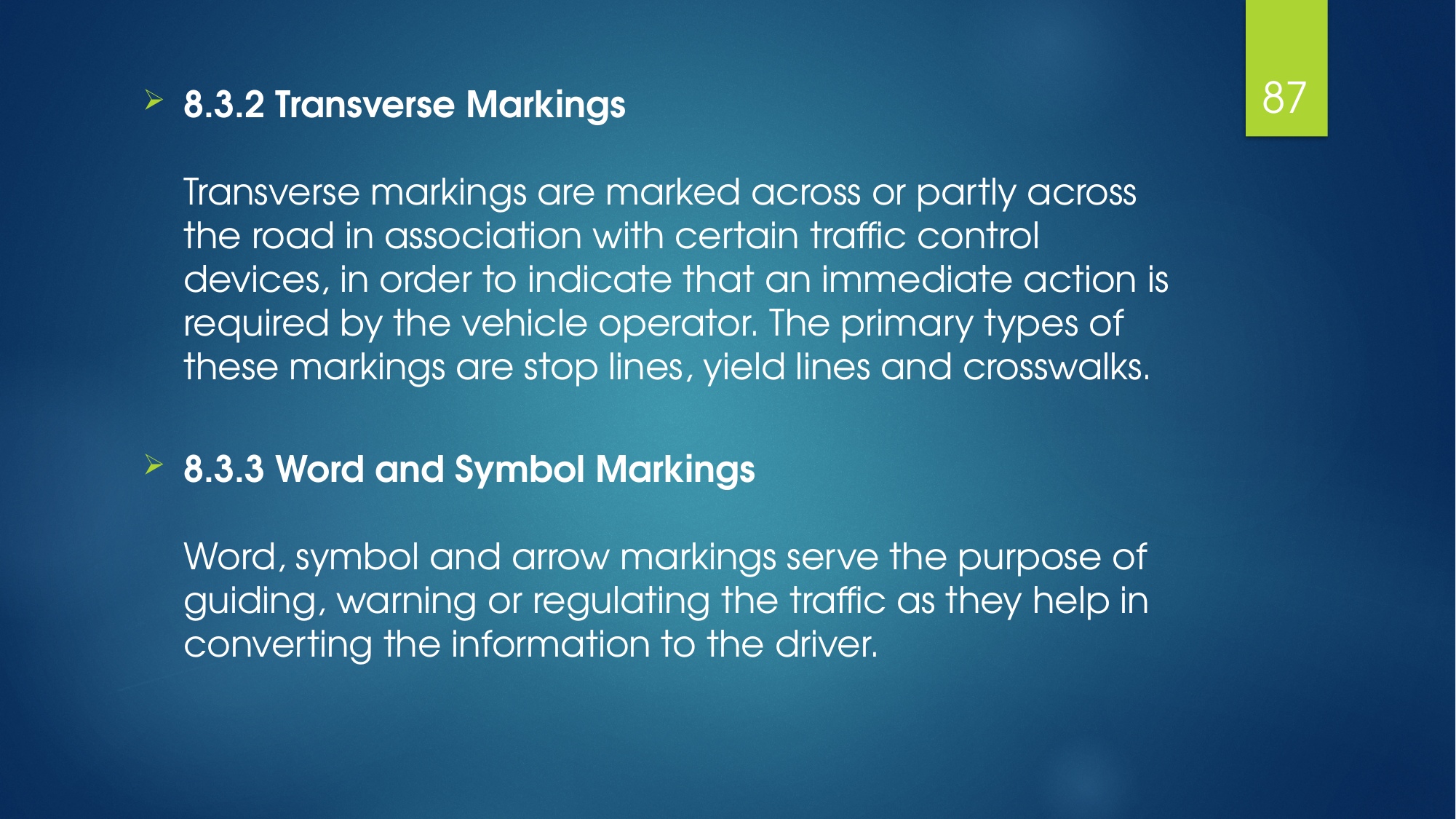

87
8.3.2 Transverse Markings
Transverse markings are marked across or partly across the road in association with certain traffic control devices, in order to indicate that an immediate action is required by the vehicle operator. The primary types of these markings are stop lines, yield lines and crosswalks.
8.3.3 Word and Symbol Markings
Word, symbol and arrow markings serve the purpose of guiding, warning or regulating the traffic as they help in converting the information to the driver.